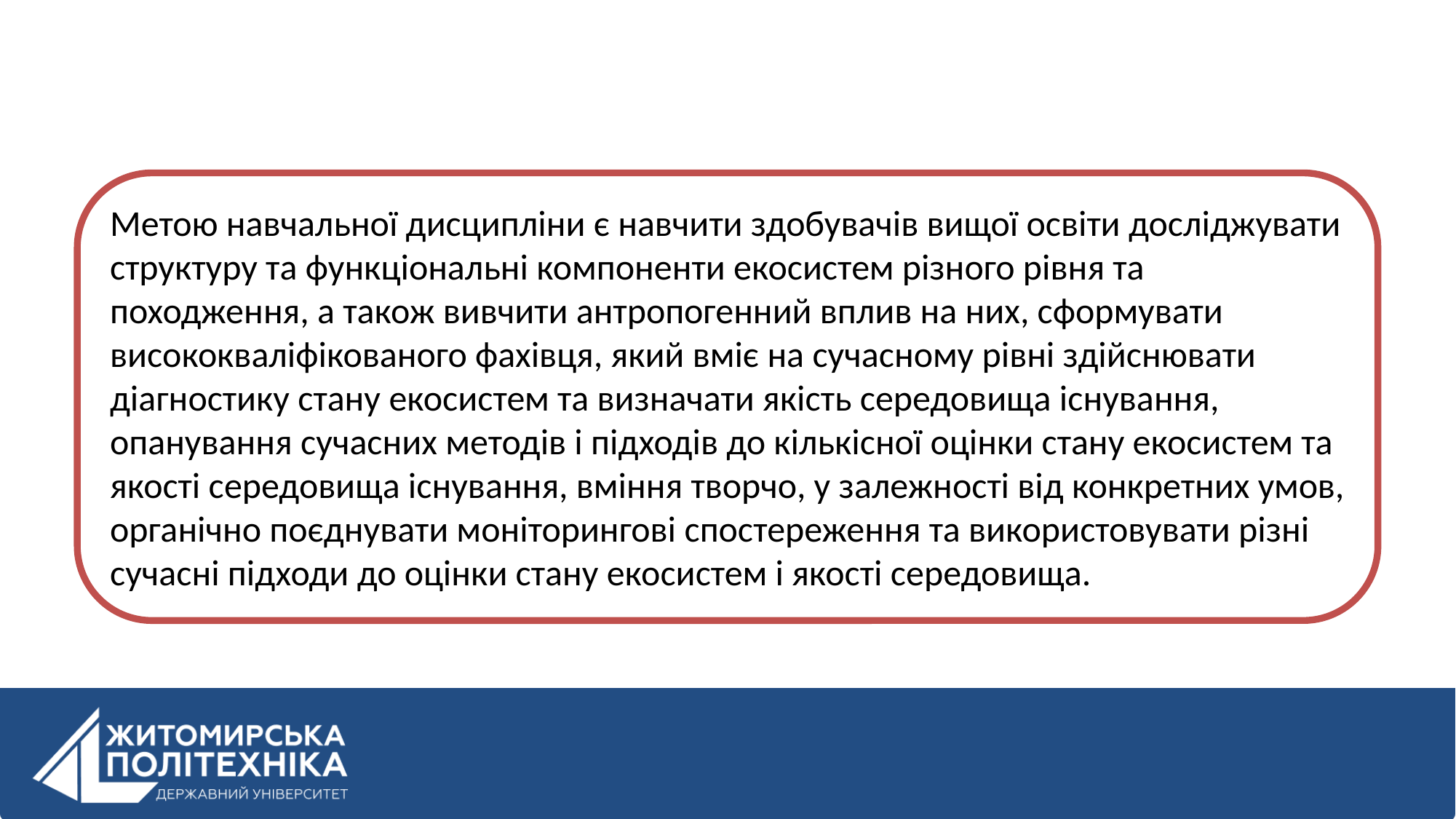

Метою навчальної дисципліни є навчити здобувачів вищої освіти досліджувати структуру та функціональні компоненти екосистем різного рівня та походження, а також вивчити антропогенний вплив на них, сформувати висококваліфікованого фахівця, який вміє на сучасному рівні здійснювати діагностику стану екосистем та визначати якість середовища існування, опанування сучасних методів і підходів до кількісної оцінки стану екосистем та якості середовища існування, вміння творчо, у залежності від конкретних умов, органічно поєднувати моніторингові спостереження та використовувати різні сучасні підходи до оцінки стану екосистем і якості середовища.